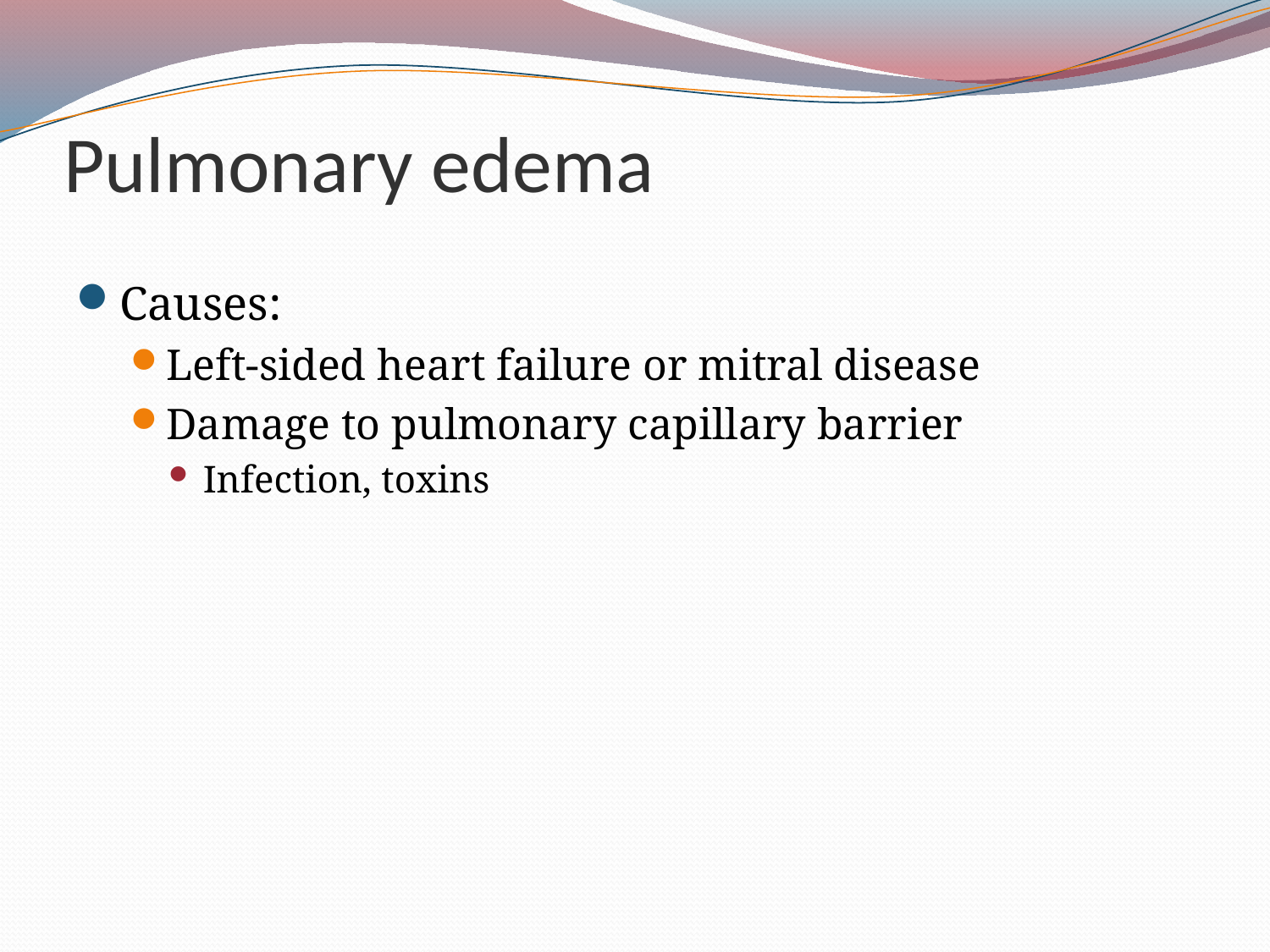

# Pulmonary edema
Causes:
Left-sided heart failure or mitral disease
Damage to pulmonary capillary barrier
Infection, toxins